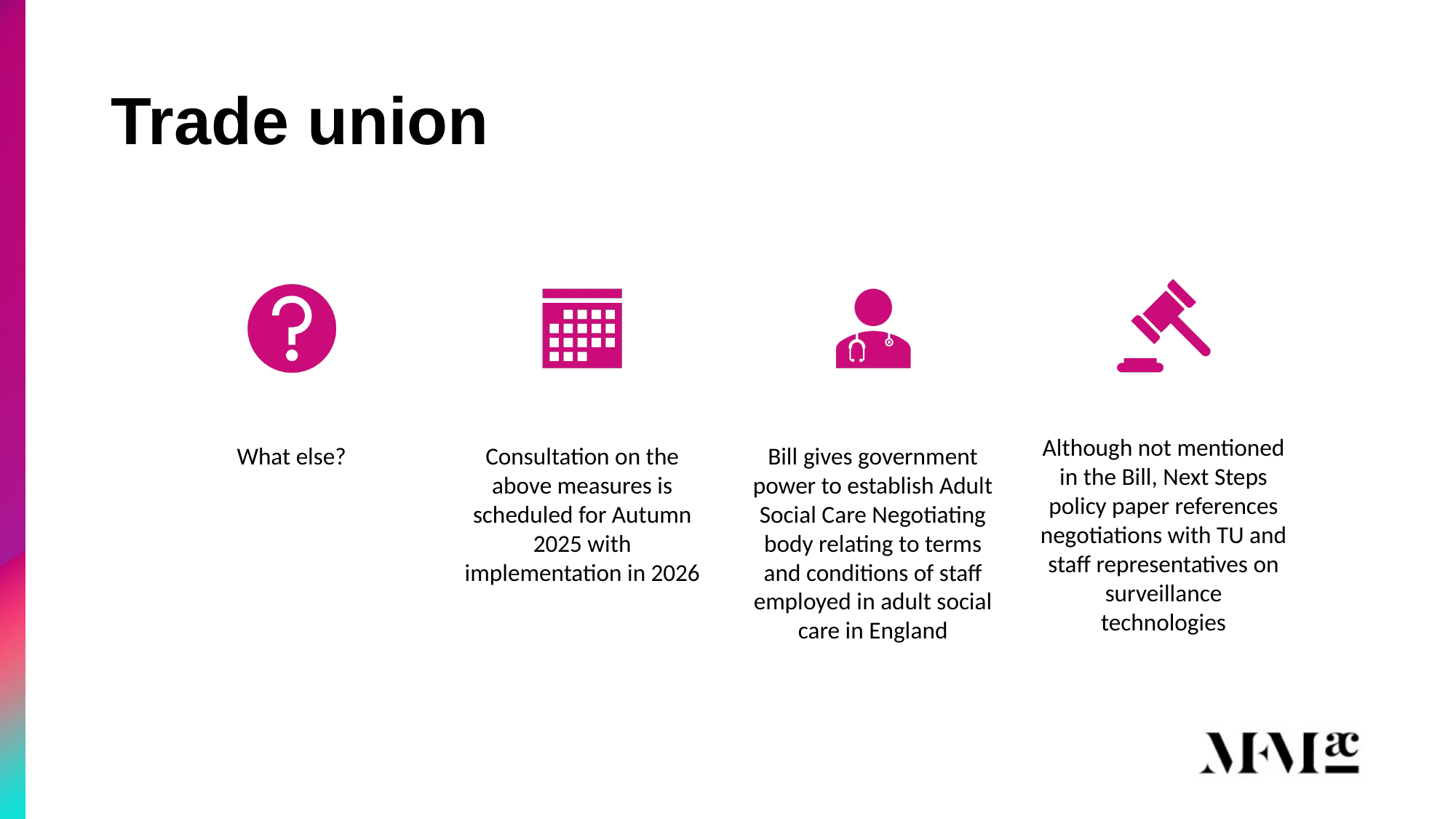

# Trade union
What else?
Consultation on the above measures is scheduled for Autumn 2025 with implementation in 2026
Bill gives government power to establish Adult Social Care Negotiating body relating to terms and conditions of staff employed in adult social care in England
Although not mentioned in the Bill, Next Steps policy paper references negotiations with TU and staff representatives on surveillance technologies